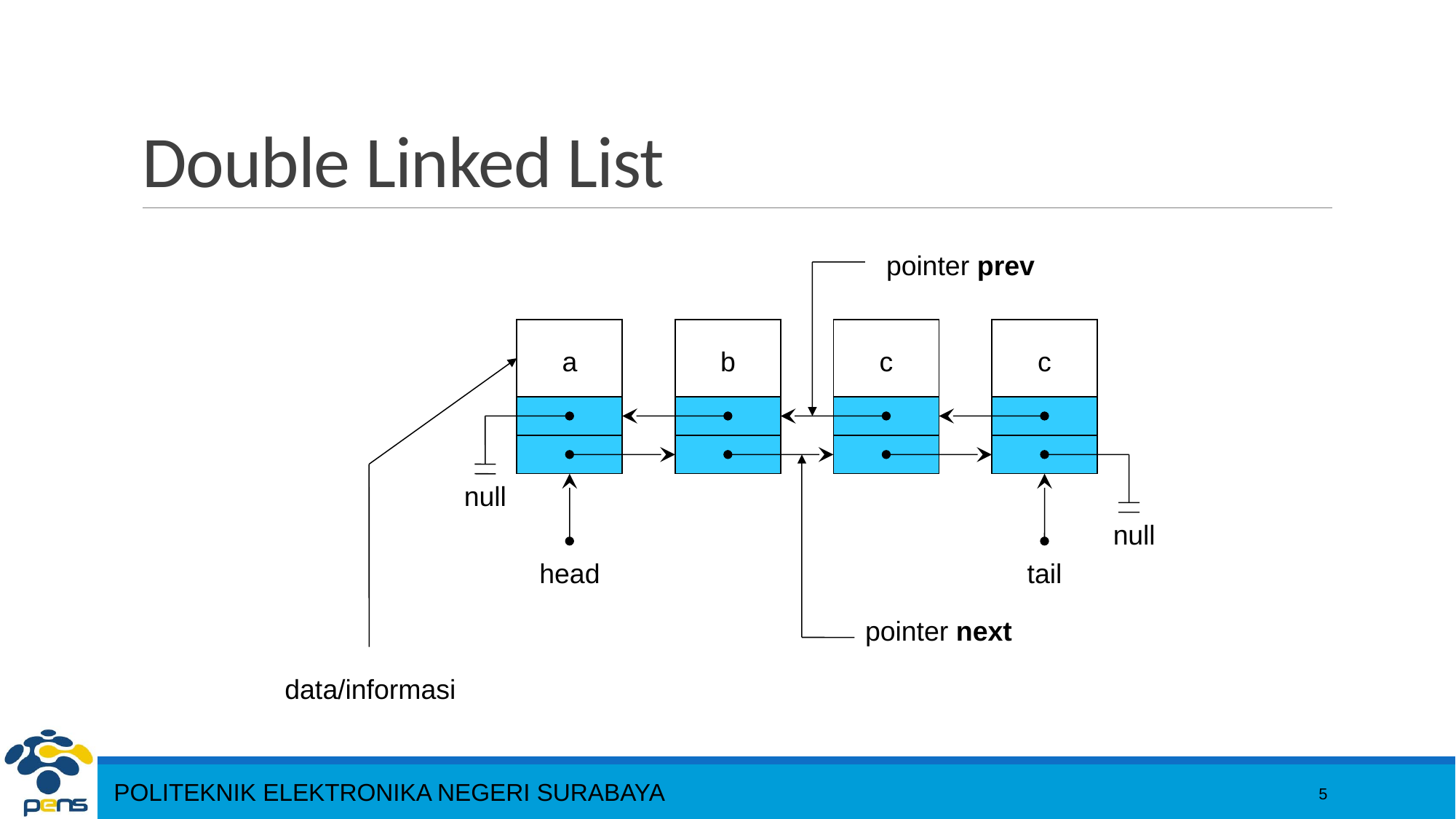

5
# Double Linked List
pointer prev

a
b
c
c

null

null

head
tail
pointer next

data/informasi